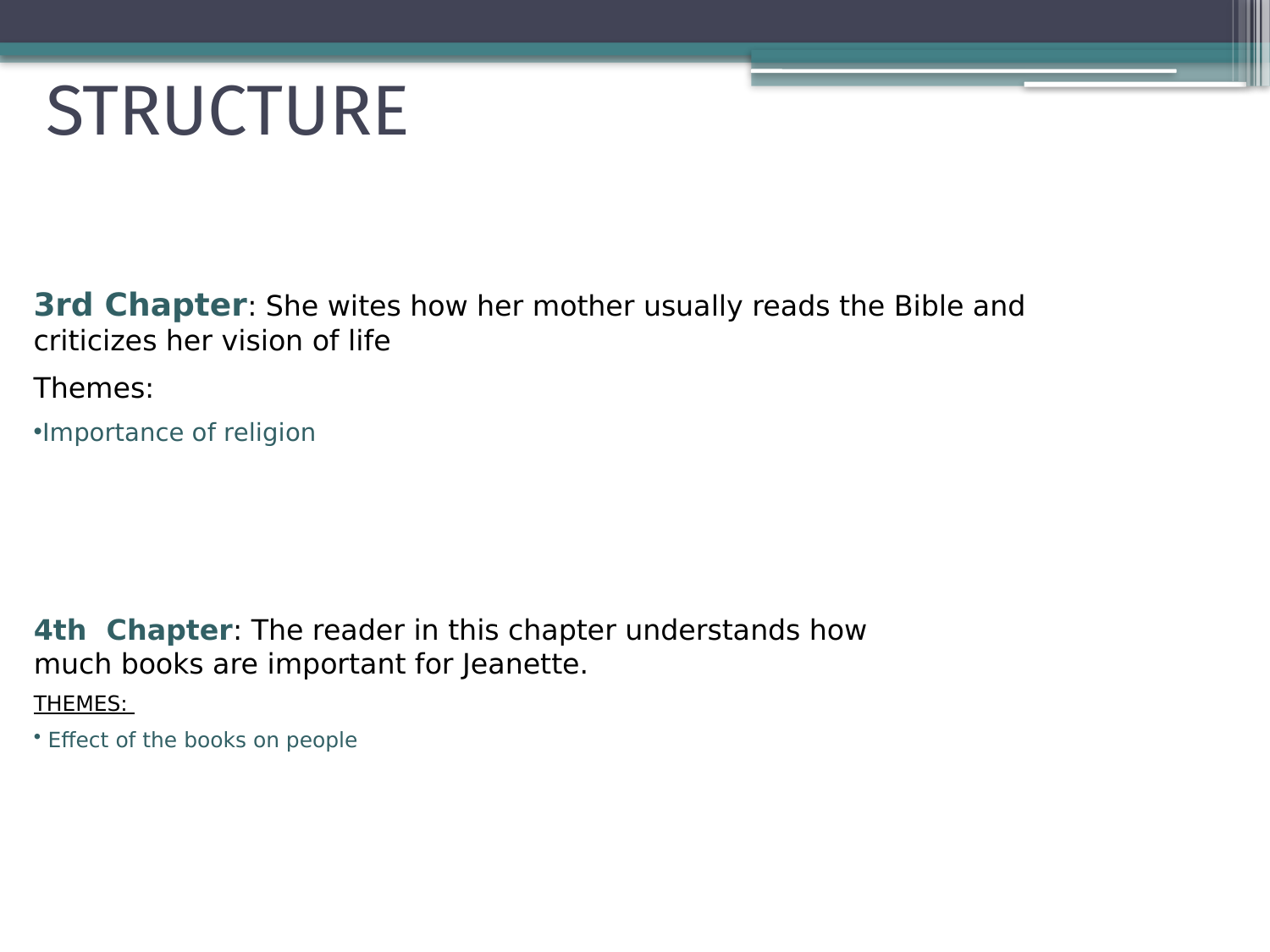

STRUCTURE
3rd Chapter: She wites how her mother usually reads the Bible and criticizes her vision of life
Themes:
Importance of religion
4th  Chapter: The reader in this chapter understands how much books are important for Jeanette.
THEMES:
 Effect of the books on people